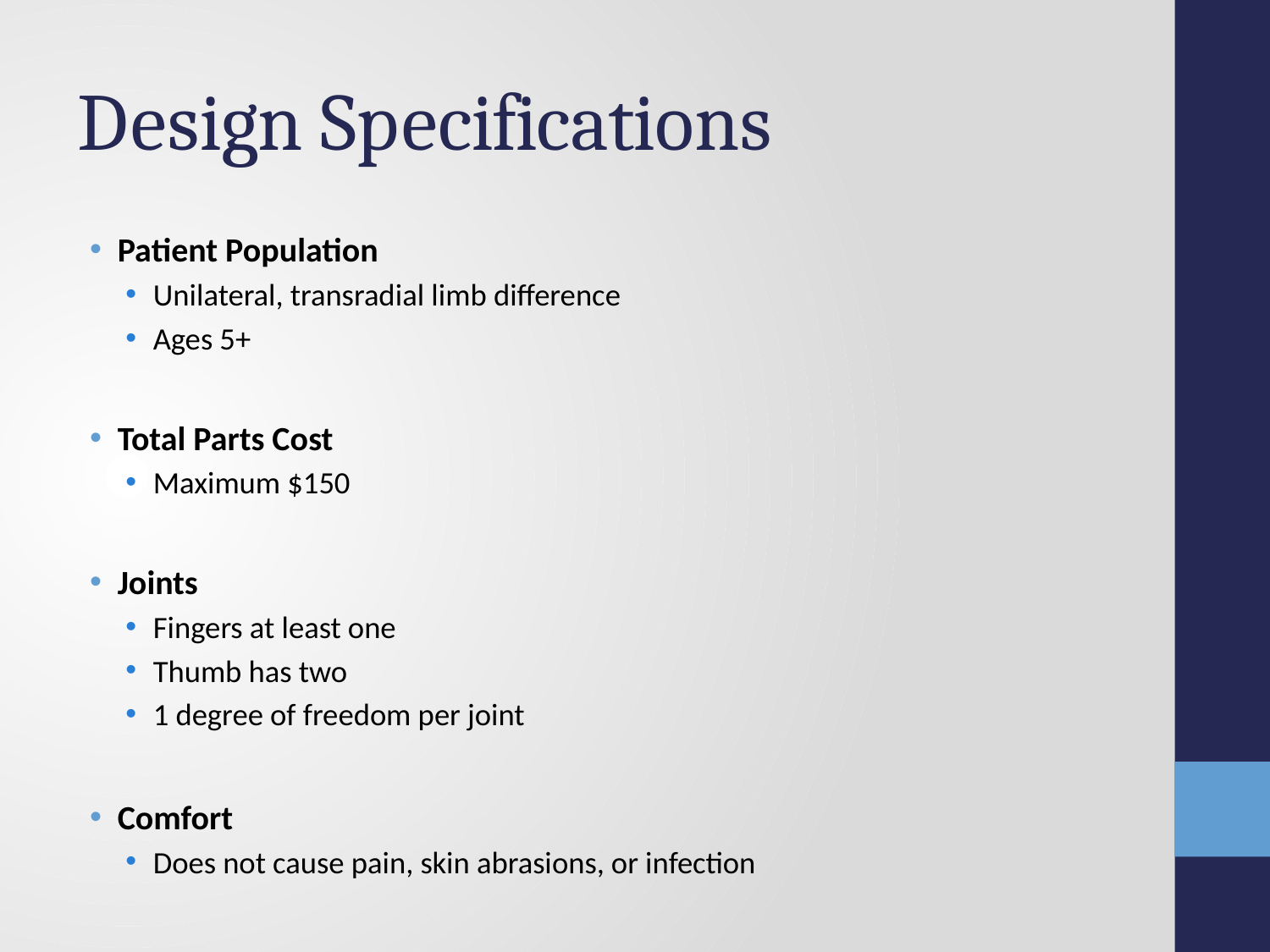

# Design Specifications
Patient Population
Unilateral, transradial limb difference
Ages 5+

Total Parts Cost
Maximum $150

Joints
Fingers at least one
Thumb has two
1 degree of freedom per joint

Comfort
Does not cause pain, skin abrasions, or infection